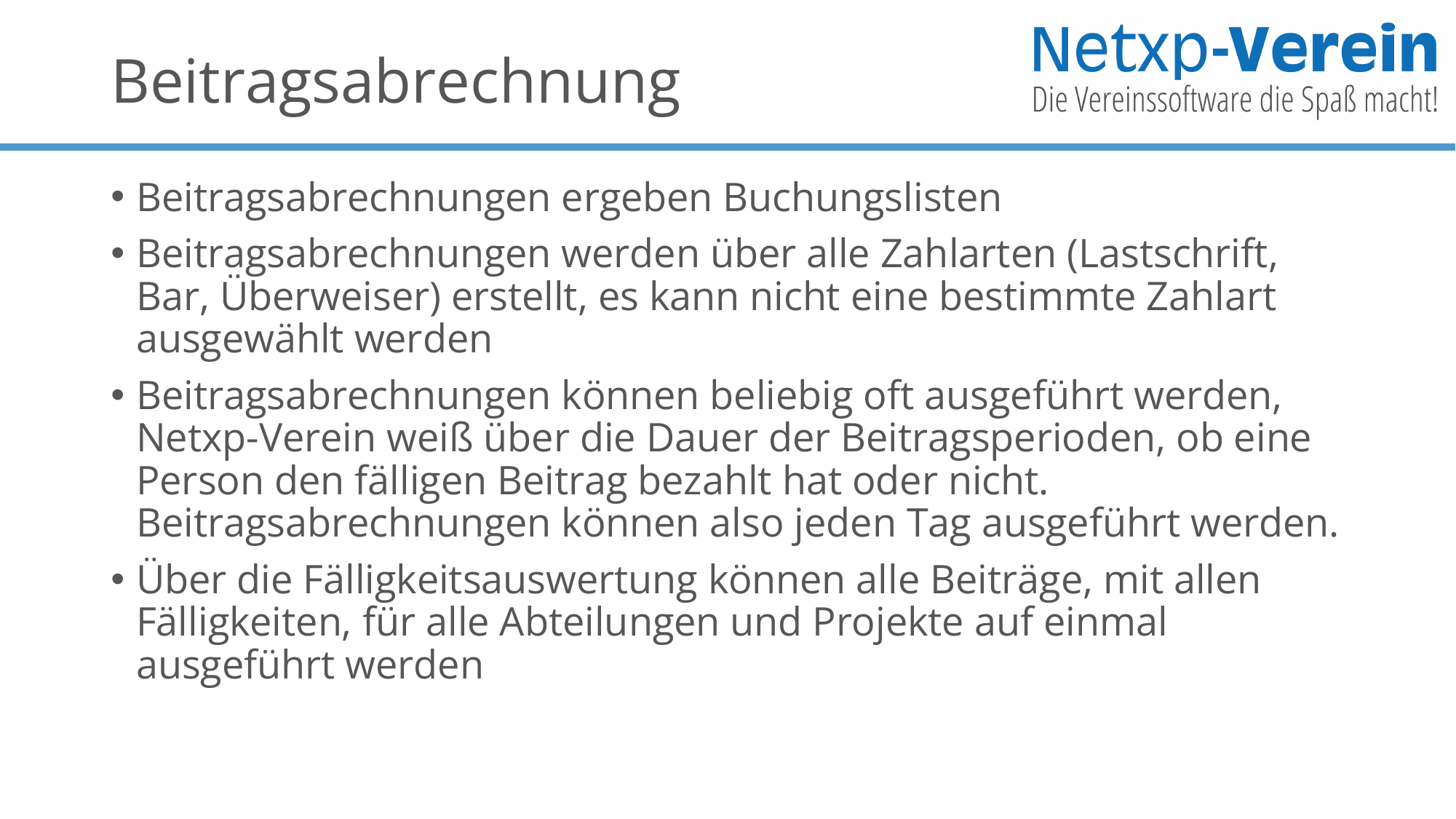

# Beitragsabrechnung
Beitragsabrechnungen ergeben Buchungslisten
Beitragsabrechnungen werden über alle Zahlarten (Lastschrift, Bar, Überweiser) erstellt, es kann nicht eine bestimmte Zahlart ausgewählt werden
Beitragsabrechnungen können beliebig oft ausgeführt werden, Netxp-Verein weiß über die Dauer der Beitragsperioden, ob eine Person den fälligen Beitrag bezahlt hat oder nicht. Beitragsabrechnungen können also jeden Tag ausgeführt werden.
Über die Fälligkeitsauswertung können alle Beiträge, mit allen Fälligkeiten, für alle Abteilungen und Projekte auf einmal ausgeführt werden